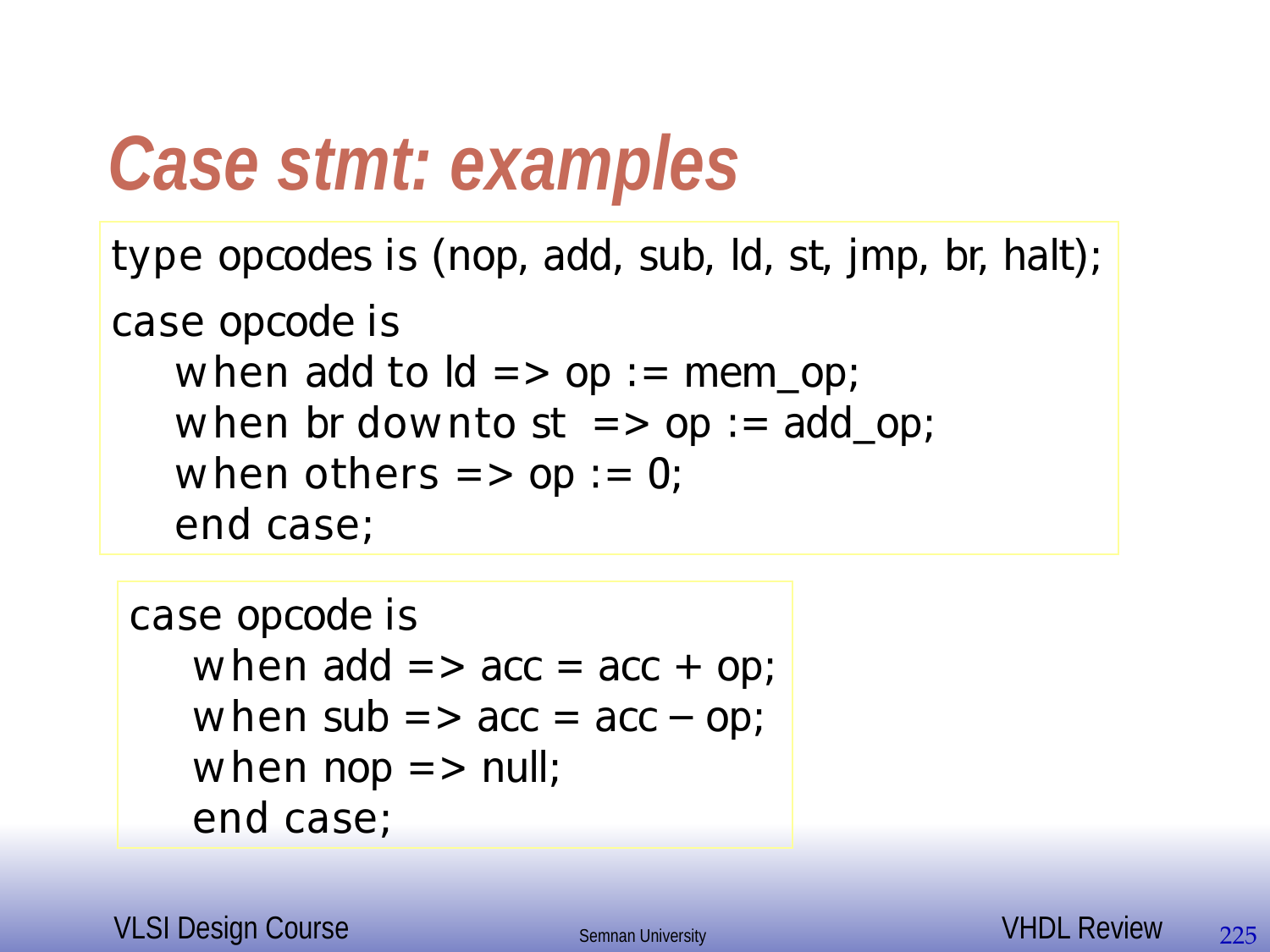

# Case stmt: examples
type opcodes is (nop, add, sub, ld, st, jmp, br, halt);
case opcode is
when add to ld => op := mem_op;
when br downto st  => op := add_op;
when others => op := 0;
end case;
case opcode is
when add => acc = acc + op;
when sub => acc = acc – op;
when nop => null;
end case;
225